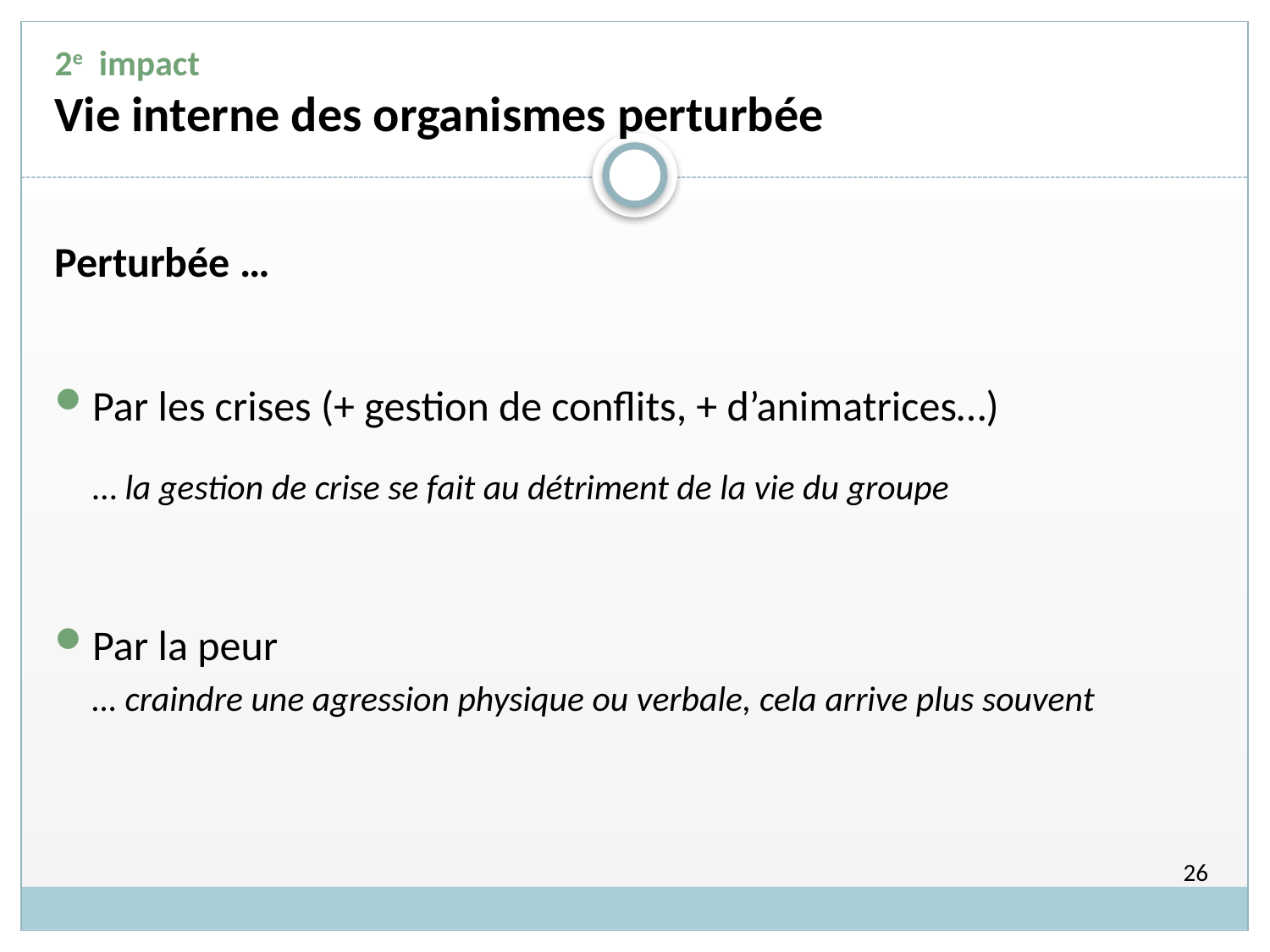

# 2e  impact Vie interne des organismes perturbée

Perturbée …

Par les crises (+ gestion de conflits, + d’animatrices…)
	… la gestion de crise se fait au détriment de la vie du groupe

Par la peur
	… craindre une agression physique ou verbale, cela arrive plus souvent
26